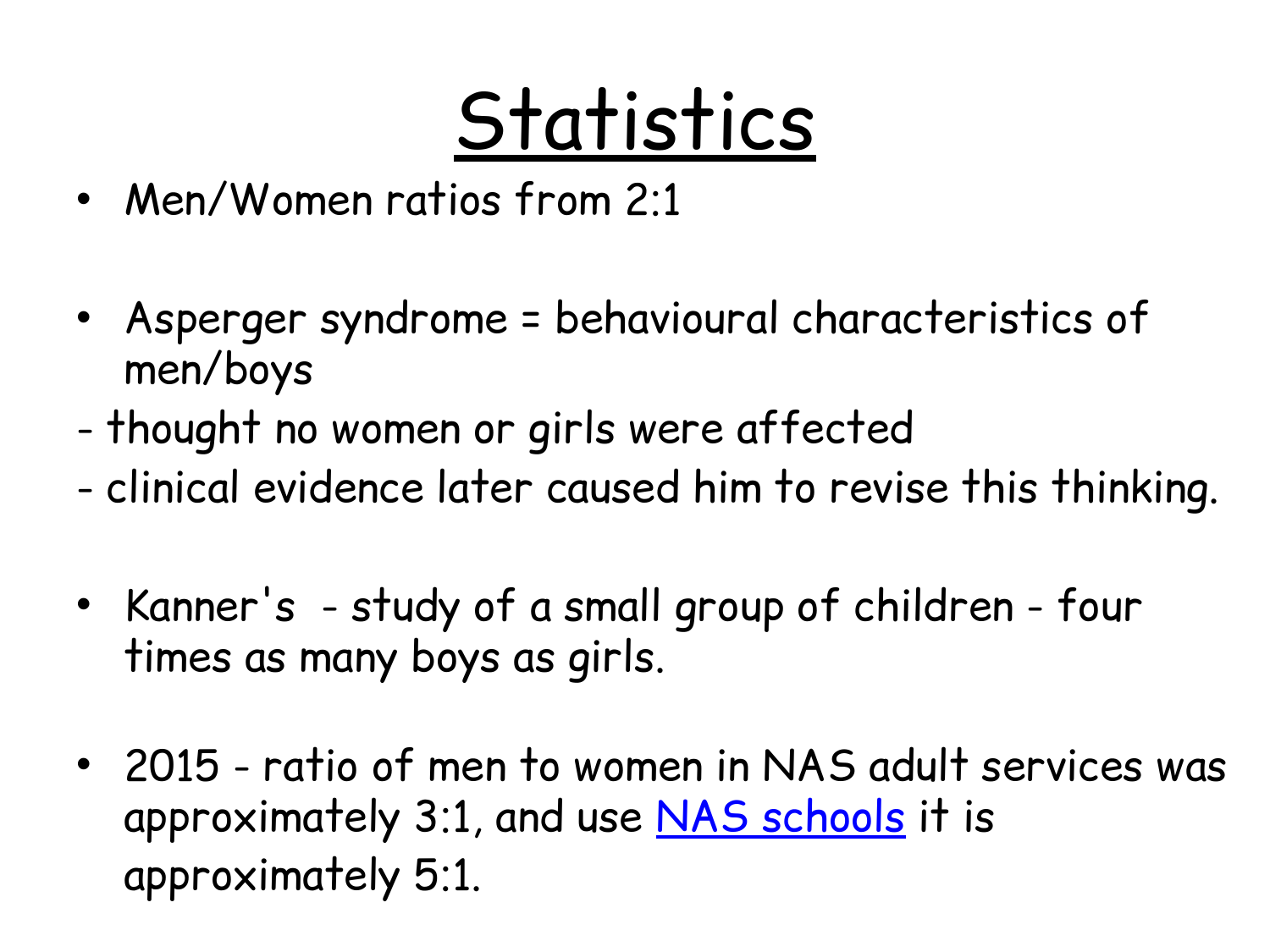

# Statistics
Men/Women ratios from 2:1

Asperger syndrome = behavioural characteristics of men/boys
- thought no women or girls were affected
- clinical evidence later caused him to revise this thinking.

Kanner's  - study of a small group of children - four times as many boys as girls.

2015 - ratio of men to women in NAS adult services was approximately 3:1, and use NAS schools it is approximately 5:1.